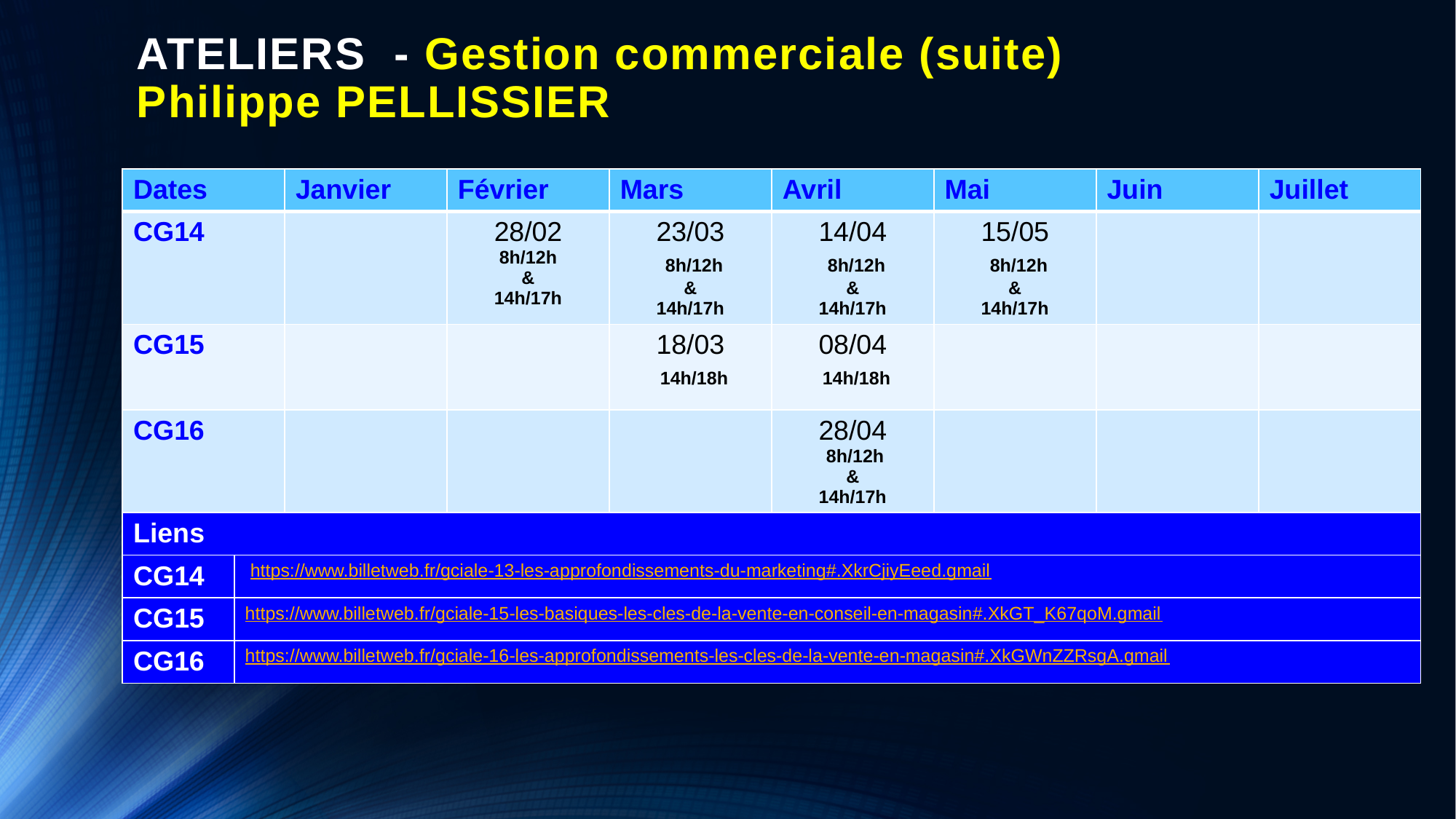

# ATELIERS  - Gestion commerciale (suite) Philippe PELLISSIER
| Dates |  | Janvier | Février | Mars | Avril | Mai | Juin | Juillet |
| --- | --- | --- | --- | --- | --- | --- | --- | --- |
| CG14 |  |  | 28/02 8h/12h & 14h/17h | 23/03 8h/12h & 14h/17h | 14/04 8h/12h & 14h/17h | 15/05 8h/12h & 14h/17h |  |  |
| CG15 |  |  |  | 18/03 14h/18h | 08/04 14h/18h |  |  |  |
| CG16 |  |  |  |  | 28/04 8h/12h & 14h/17h |  |  |  |
| Liens |  |  |  |  |  |  |  |  |
| CG14 | https://www.billetweb.fr/gciale-13-les-approfondissements-du-marketing#.XkrCjiyEeed.gmail |  |  |  |  |  |  |  |
| CG15 | https://www.billetweb.fr/gciale-15-les-basiques-les-cles-de-la-vente-en-conseil-en-magasin#.XkGT\_K67qoM.gmail |  |  |  |  |  |  |  |
| CG16 | https://www.billetweb.fr/gciale-16-les-approfondissements-les-cles-de-la-vente-en-magasin#.XkGWnZZRsgA.gmail |  |  |  |  |  |  |  |